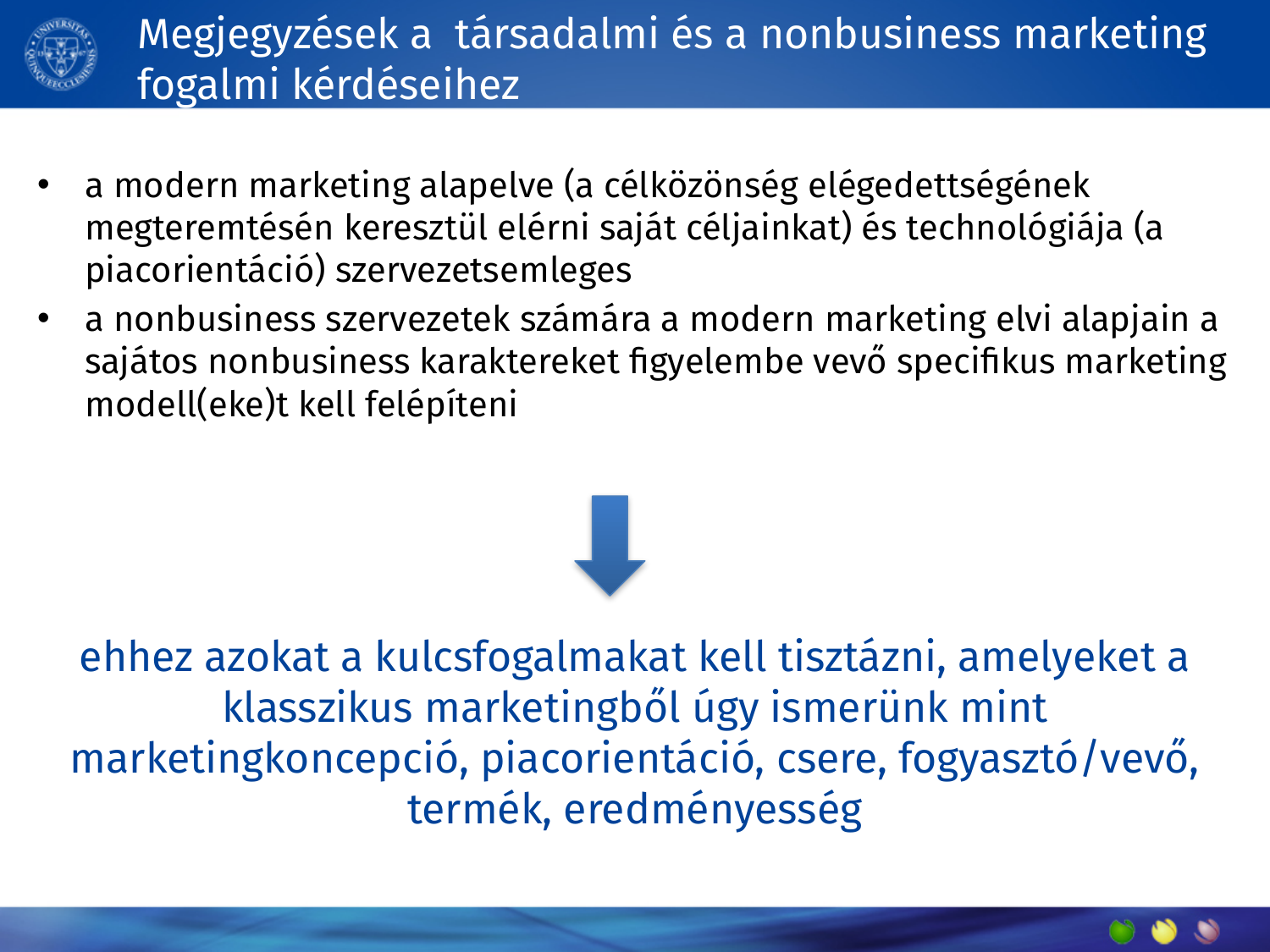

# Megjegyzések a  társadalmi és a nonbusiness marketing fogalmi kérdéseihez
a modern marketing alapelve (a célközönség elégedettségének megteremtésén keresztül elérni saját céljainkat) és technológiája (a piacorientáció) szervezetsemleges
a nonbusiness szervezetek számára a modern marketing elvi alapjain a sajátos nonbusiness karaktereket figyelembe vevő specifikus marketing modell(eke)t kell felépíteni

ehhez azokat a kulcsfogalmakat kell tisztázni, amelyeket a klasszikus marketingből úgy ismerünk mint marketingkoncepció, piacorientáció, csere, fogyasztó/vevő, termék, eredményesség